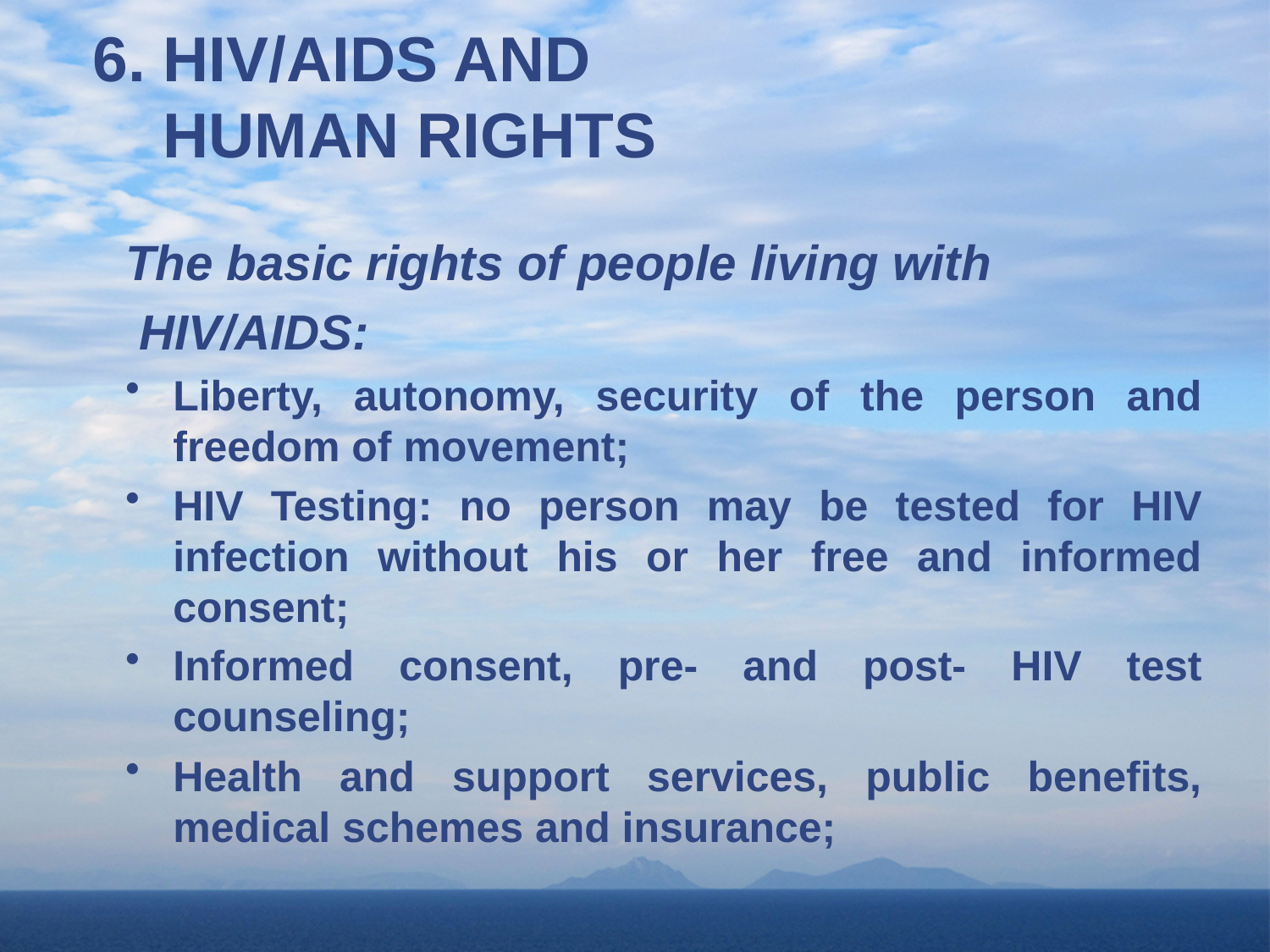

# 6. HIV/AIDS AND HUMAN RIGHTS

The basic rights of people living with
 HIV/AIDS:
Liberty, autonomy, security of the person and freedom of movement;
HIV Testing: no person may be tested for HIV infection without his or her free and informed consent;
Informed consent, pre- and post- HIV test counseling;
Health and support services, public benefits, medical schemes and insurance;